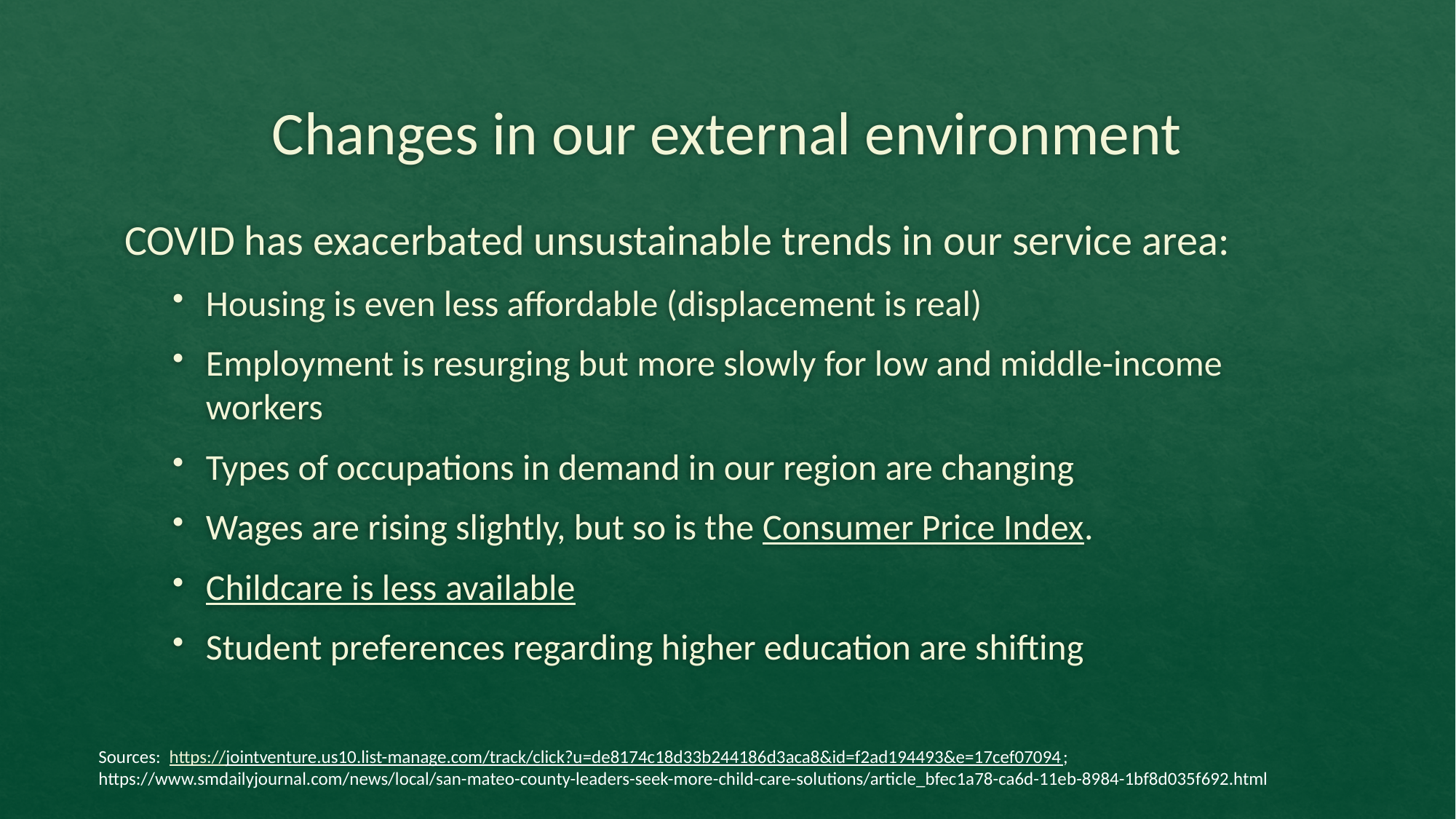

# Changes in our external environment
COVID has exacerbated unsustainable trends in our service area:
Housing is even less affordable (displacement is real)
Employment is resurging but more slowly for low and middle-income workers
Types of occupations in demand in our region are changing
Wages are rising slightly, but so is the Consumer Price Index.
Childcare is less available
Student preferences regarding higher education are shifting

Sources:  https://jointventure.us10.list-manage.com/track/click?u=de8174c18d33b244186d3aca8&id=f2ad194493&e=17cef07094; https://www.smdailyjournal.com/news/local/san-mateo-county-leaders-seek-more-child-care-solutions/article_bfec1a78-ca6d-11eb-8984-1bf8d035f692.html